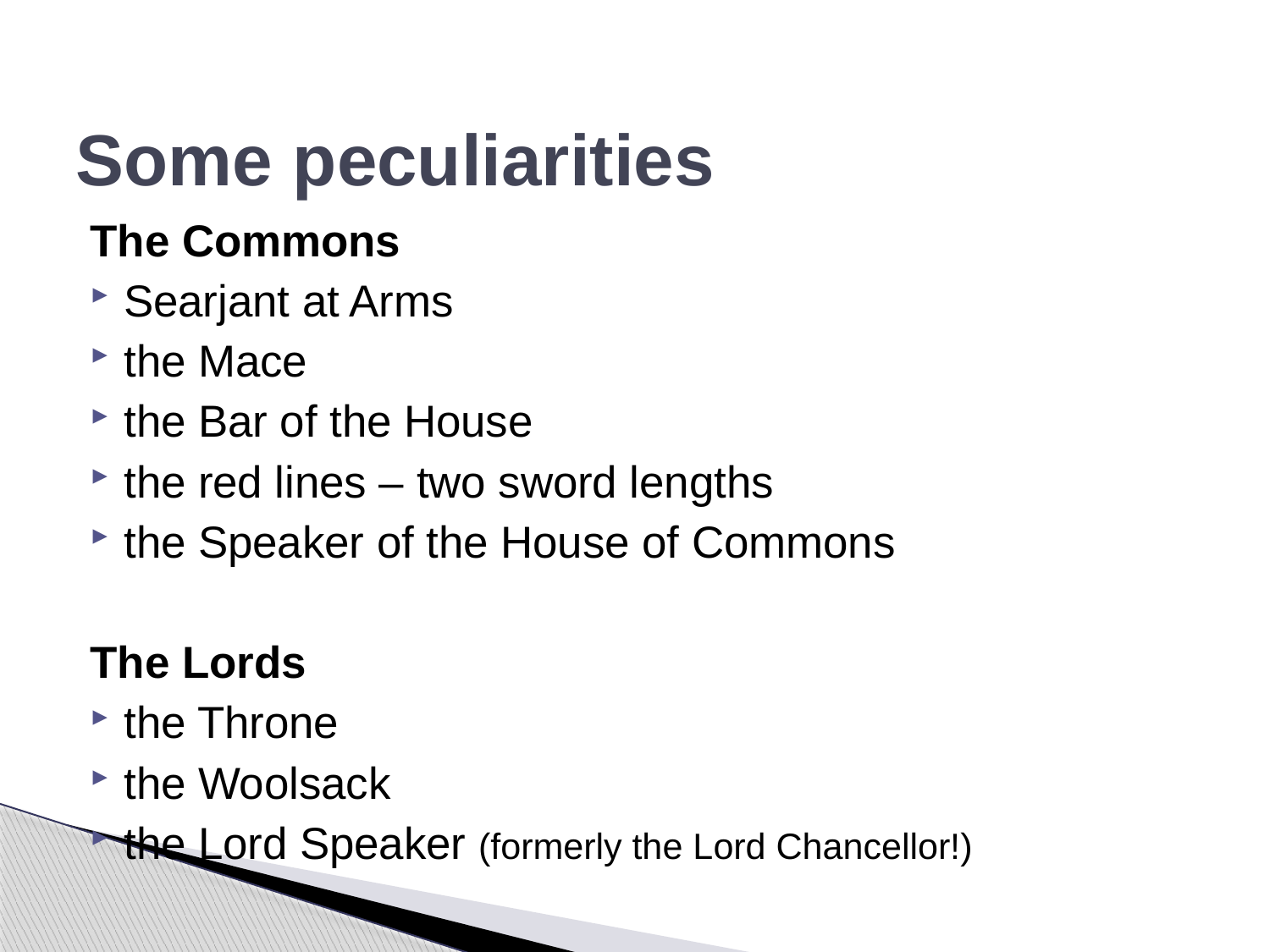

# Some peculiarities
The Commons
Searjant at Arms
the Mace
the Bar of the House
the red lines – two sword lengths
the Speaker of the House of Commons

The Lords
the Throne
the Woolsack
the Lord Speaker (formerly the Lord Chancellor!)